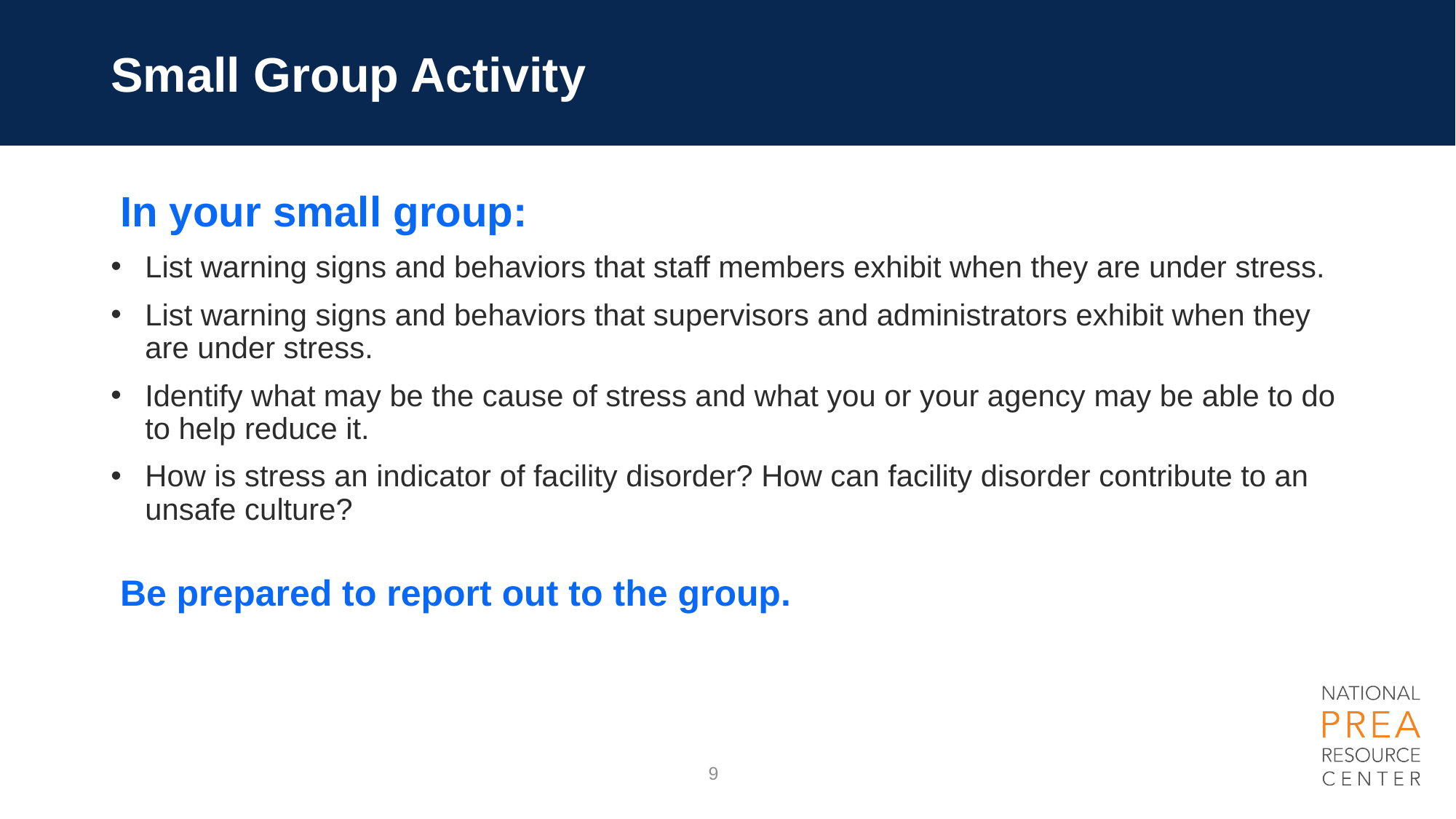

# Small Group Activity
In your small group:
List warning signs and behaviors that staff members exhibit when they are under stress.
List warning signs and behaviors that supervisors and administrators exhibit when they are under stress.
Identify what may be the cause of stress and what you or your agency may be able to do to help reduce it.
How is stress an indicator of facility disorder? How can facility disorder contribute to an unsafe culture?
Be prepared to report out to the group.

9